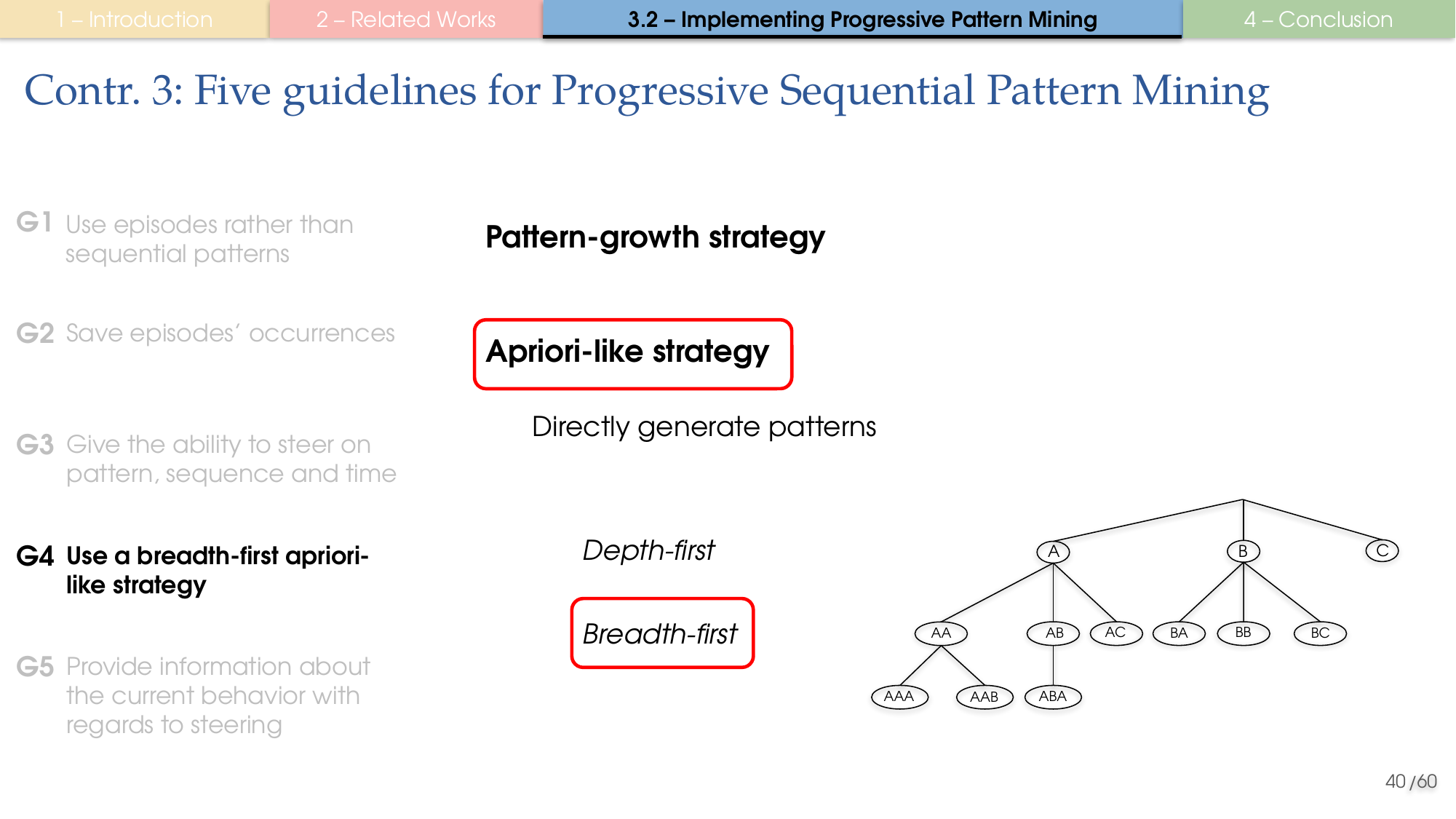

2 – Related Works
3.2 – Implementing Progressive Pattern Mining
4 – Conclusion
1 – Introduction
# Contr. 3: Five guidelines for Progressive Sequential Pattern Mining
G1
Use episodes rather than sequential patterns
Pattern-growth strategy
Save episodes’ occurrences
G2
Apriori-like strategy

Directly generate patterns
G3
Give the ability to steer on pattern, sequence and time
C
A
B

AC
BB
BC
AA
AB
BA

ABA
AAA
AAB

Depth-first
G4
Use a breadth-first apriori-like strategy

Breadth-first
G5
Provide information about the current behavior with regards to steering
40